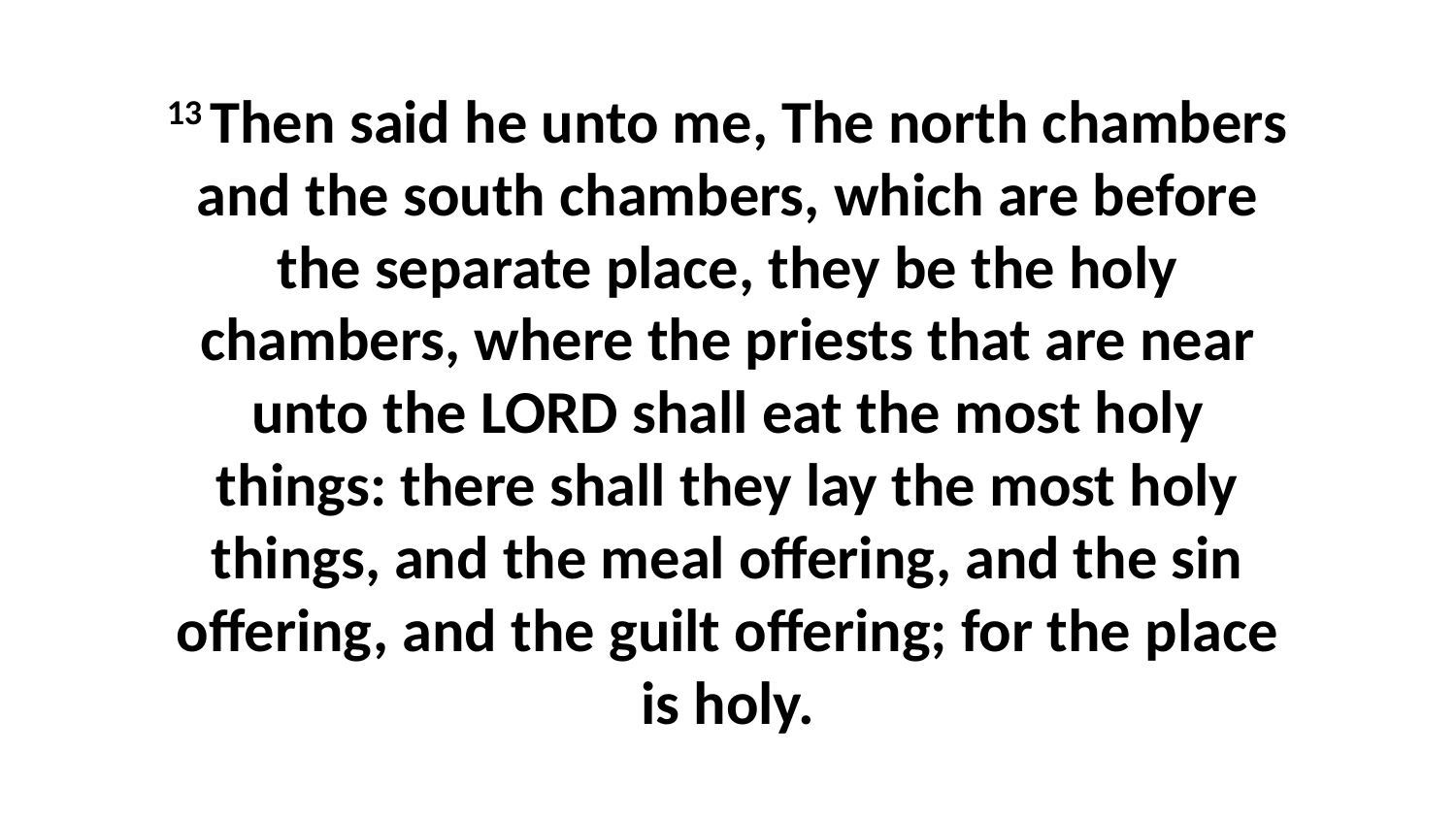

13 Then said he unto me, The north chambers and the south chambers, which are before the separate place, they be the holy chambers, where the priests that are near unto the LORD shall eat the most holy things: there shall they lay the most holy things, and the meal offering, and the sin offering, and the guilt offering; for the place is holy.